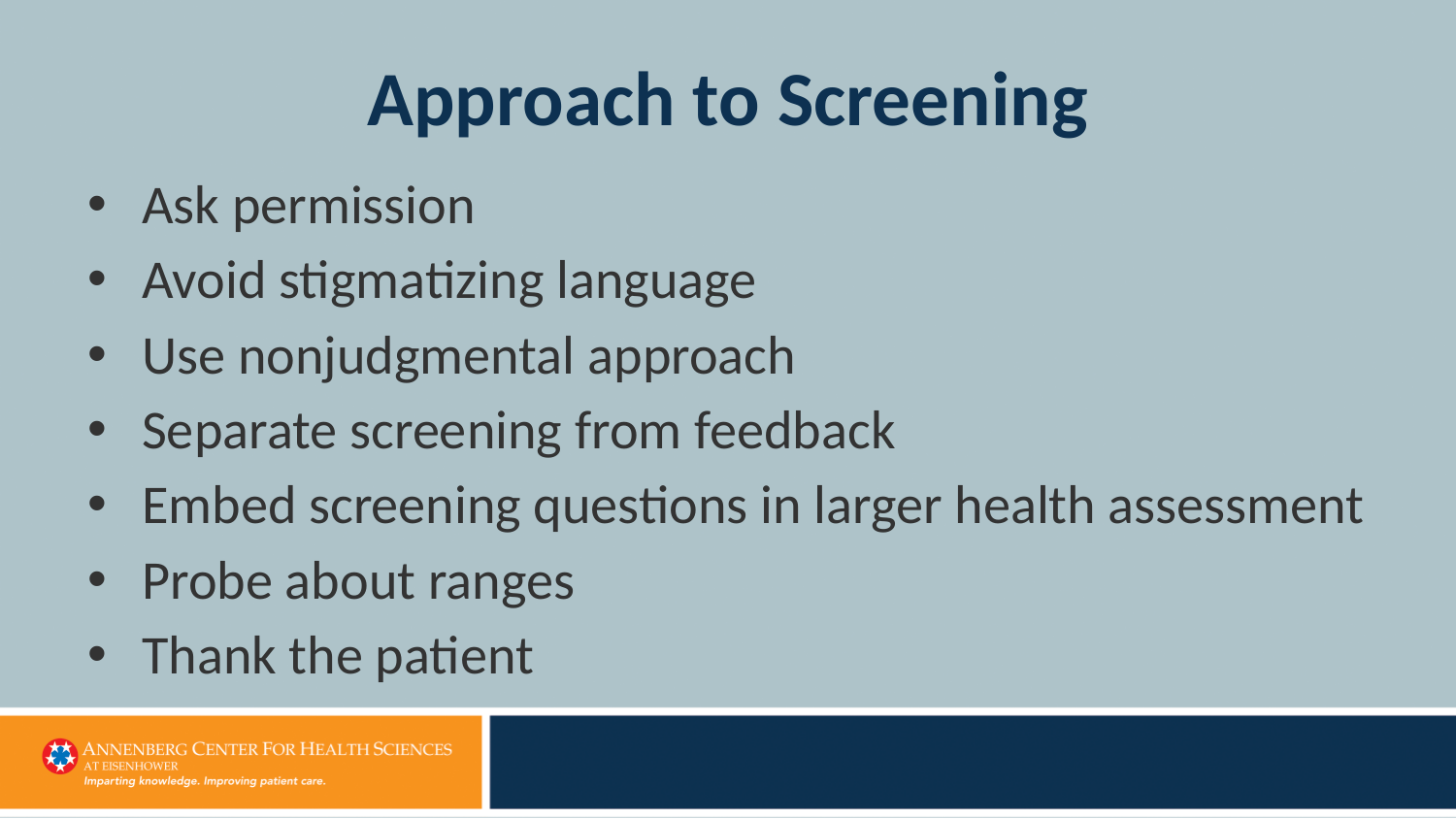

# Approach to Screening
Ask permission
Avoid stigmatizing language
Use nonjudgmental approach
Separate screening from feedback
Embed screening questions in larger health assessment
Probe about ranges
Thank the patient